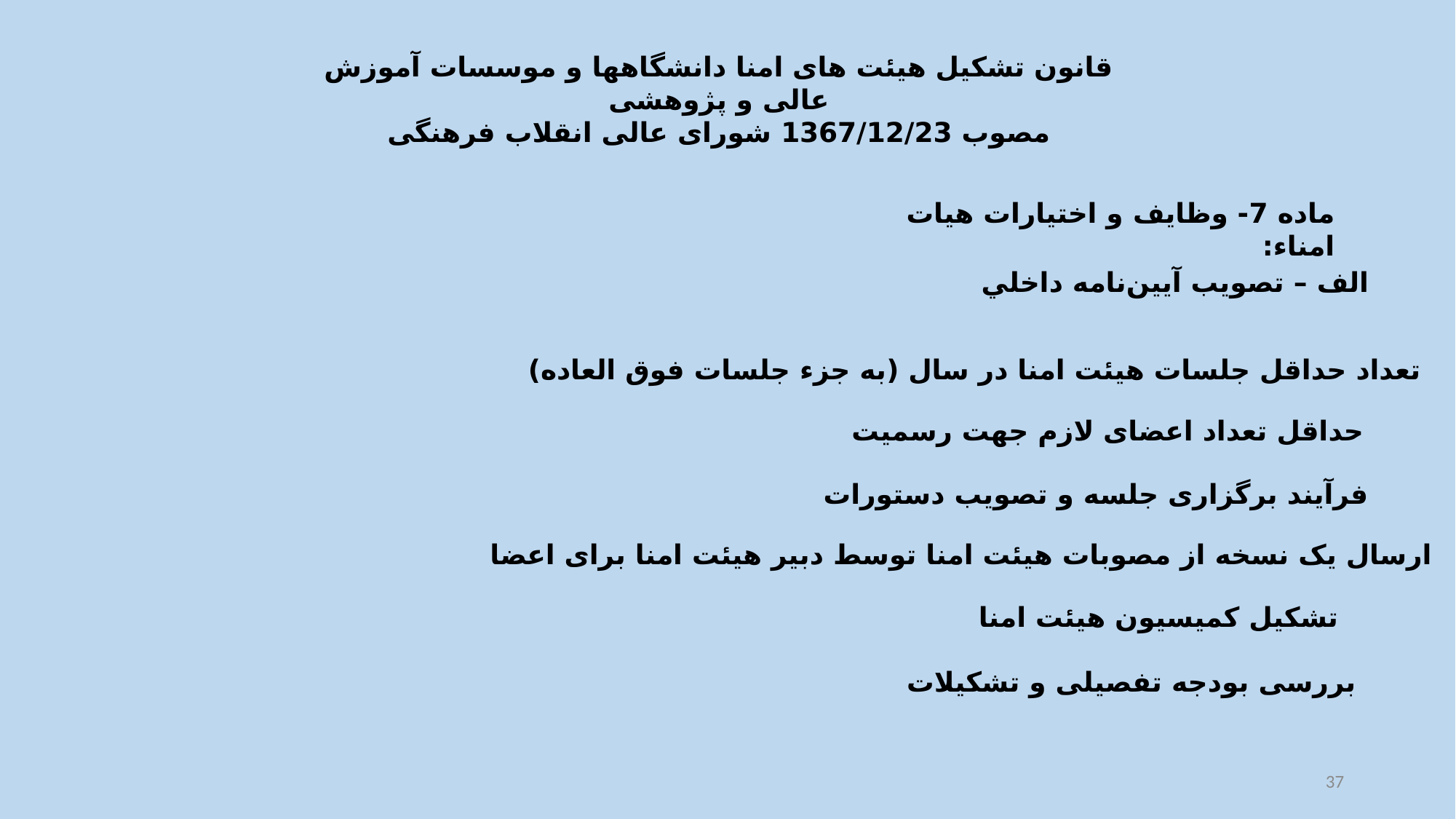

قانون تشکیل هیئت های امنا دانشگاهها و موسسات آموزش عالی و پژوهشی
مصوب 1367/12/23 شورای عالی انقلاب فرهنگی
ماده 7- وظایف و اختیارات هیات امناء:
الف – تصويب آيين‌نامه داخلي
تعداد حداقل جلسات هیئت امنا در سال (به جزء جلسات فوق العاده)
حداقل تعداد اعضای لازم جهت رسمیت
فرآیند برگزاری جلسه و تصویب دستورات
ارسال یک نسخه از مصوبات هیئت امنا توسط دبیر هیئت امنا برای اعضا
تشکیل کمیسیون هیئت امنا
بررسی بودجه تفصیلی و تشکیلات
37